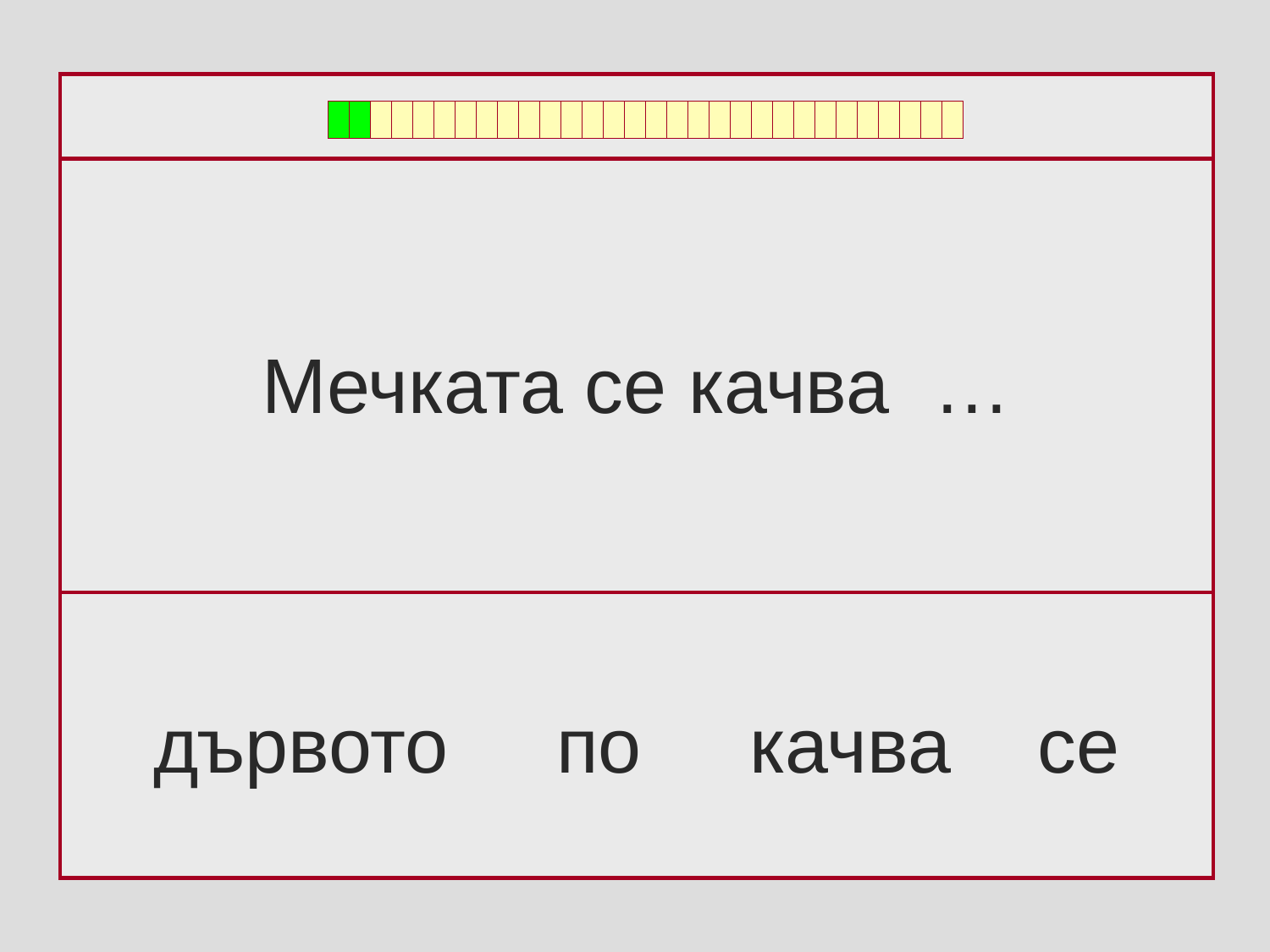

Мечката се качва  …
дървото     по     качва    се